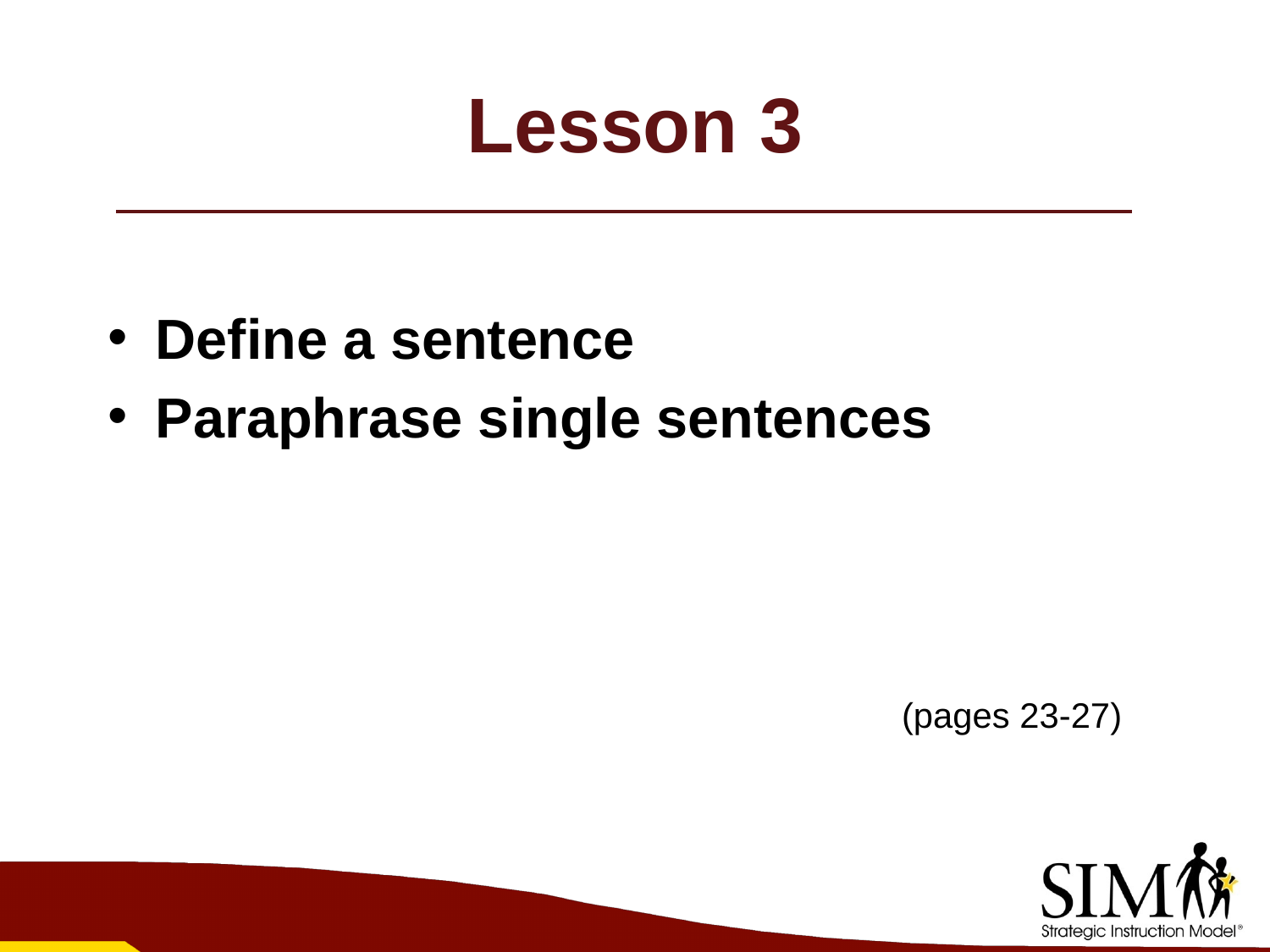

# Lesson 3
Define a sentence
Paraphrase single sentences

					(pages 23-27)